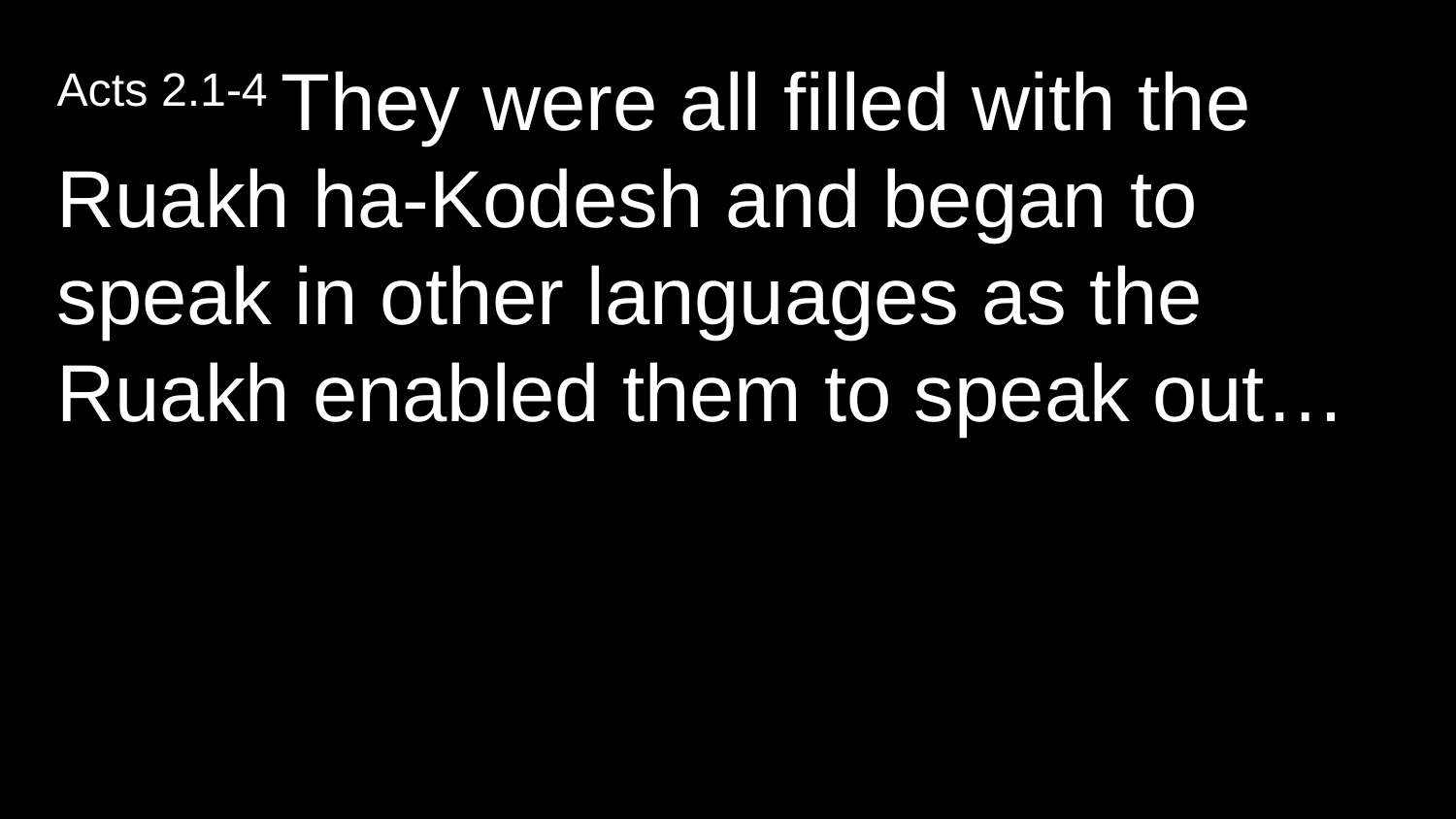

Acts 2.1-4 They were all filled with the Ruakh ha-Kodesh and began to speak in other languages as the Ruakh enabled them to speak out…